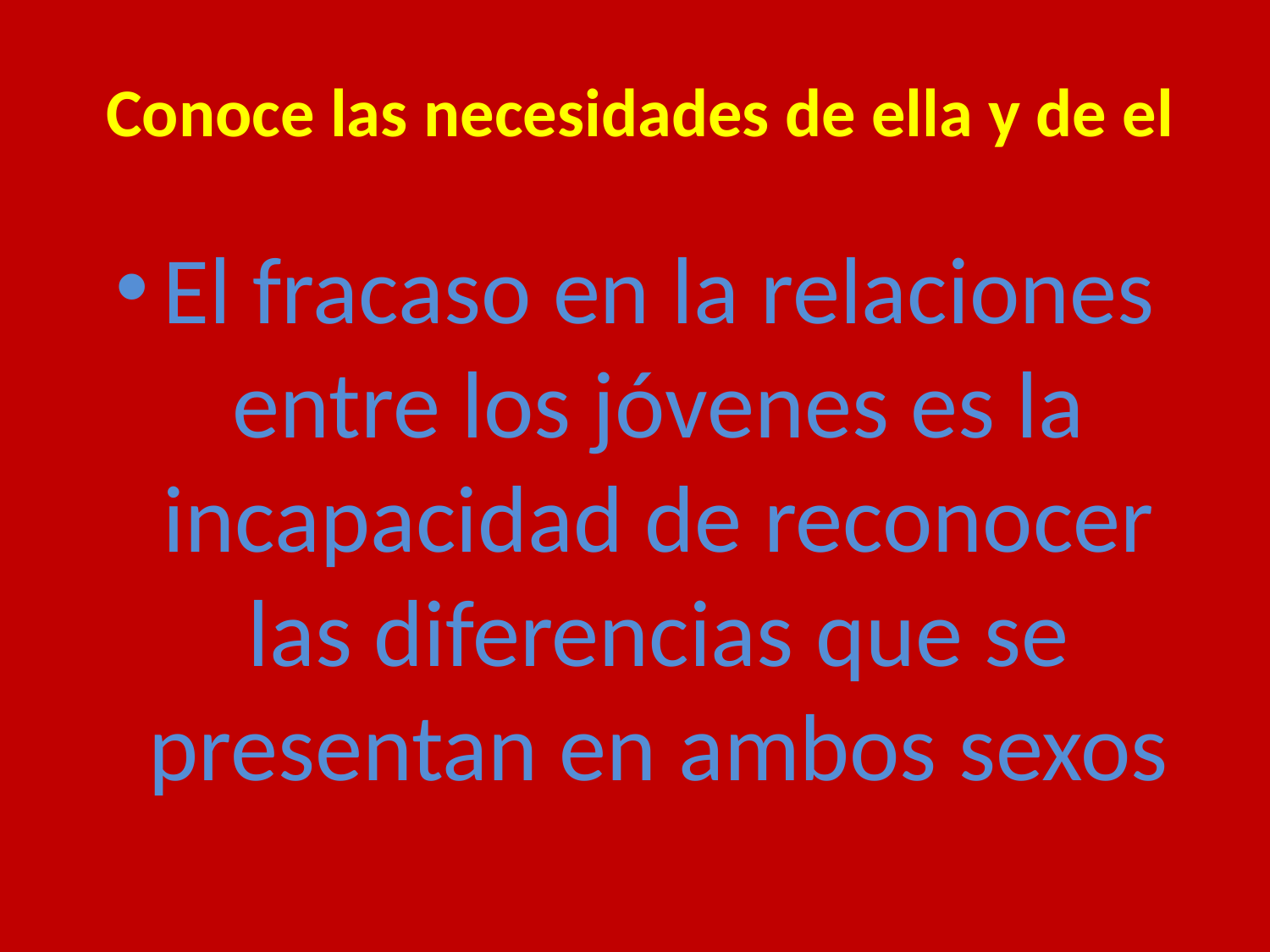

# Conoce las necesidades de ella y de el
El fracaso en la relaciones entre los jóvenes es la incapacidad de reconocer las diferencias que se presentan en ambos sexos